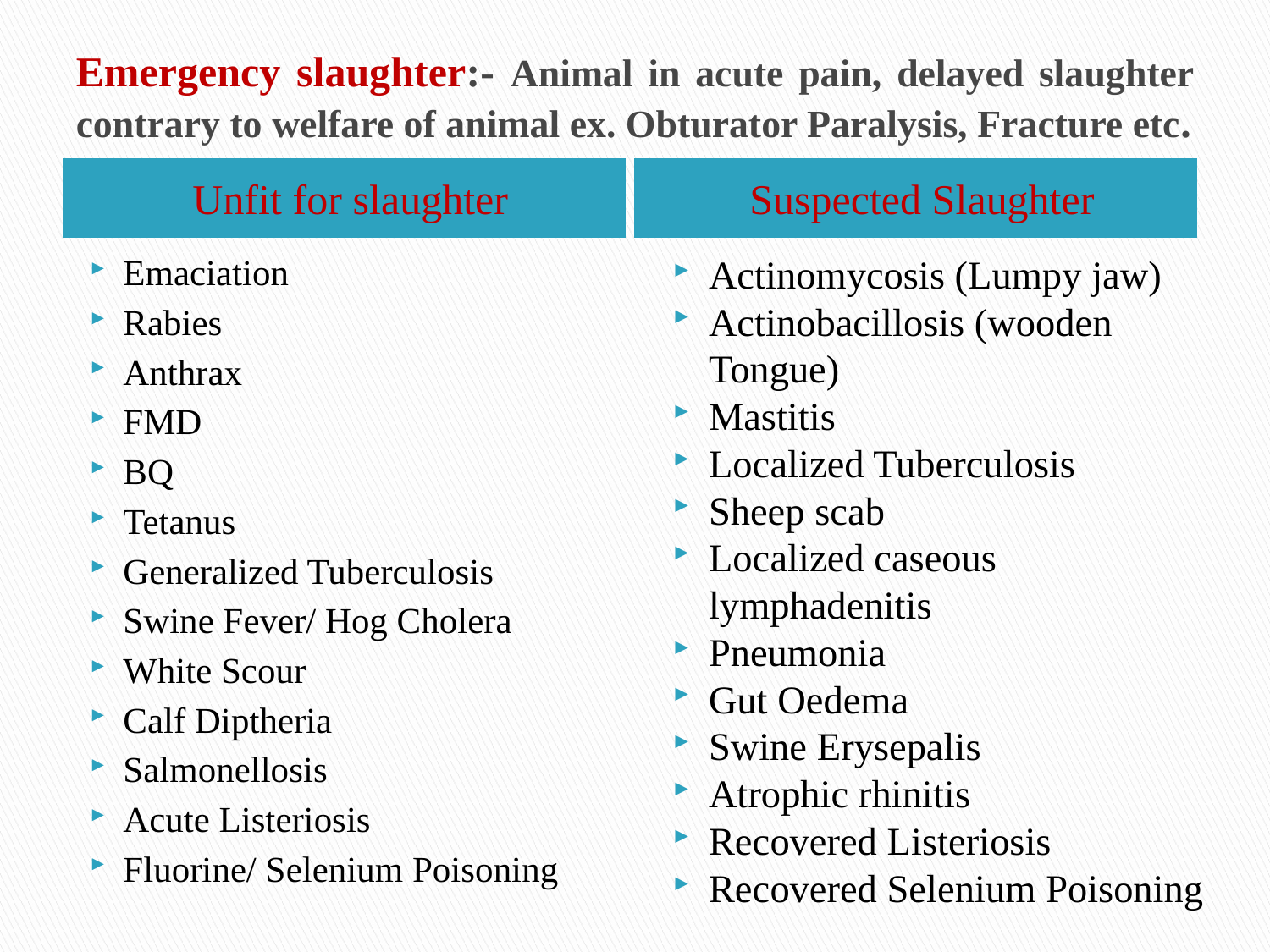

# Emergency slaughter:- Animal in acute pain, delayed slaughter contrary to welfare of animal ex. Obturator Paralysis, Fracture etc.
Unfit for slaughter
Suspected Slaughter
Emaciation
Rabies
Anthrax
FMD
BQ
Tetanus
Generalized Tuberculosis
Swine Fever/ Hog Cholera
White Scour
Calf Diptheria
Salmonellosis
Acute Listeriosis
Fluorine/ Selenium Poisoning
Actinomycosis (Lumpy jaw)
Actinobacillosis (wooden Tongue)
Mastitis
Localized Tuberculosis
Sheep scab
Localized caseous lymphadenitis
Pneumonia
Gut Oedema
Swine Erysepalis
Atrophic rhinitis
Recovered Listeriosis
Recovered Selenium Poisoning